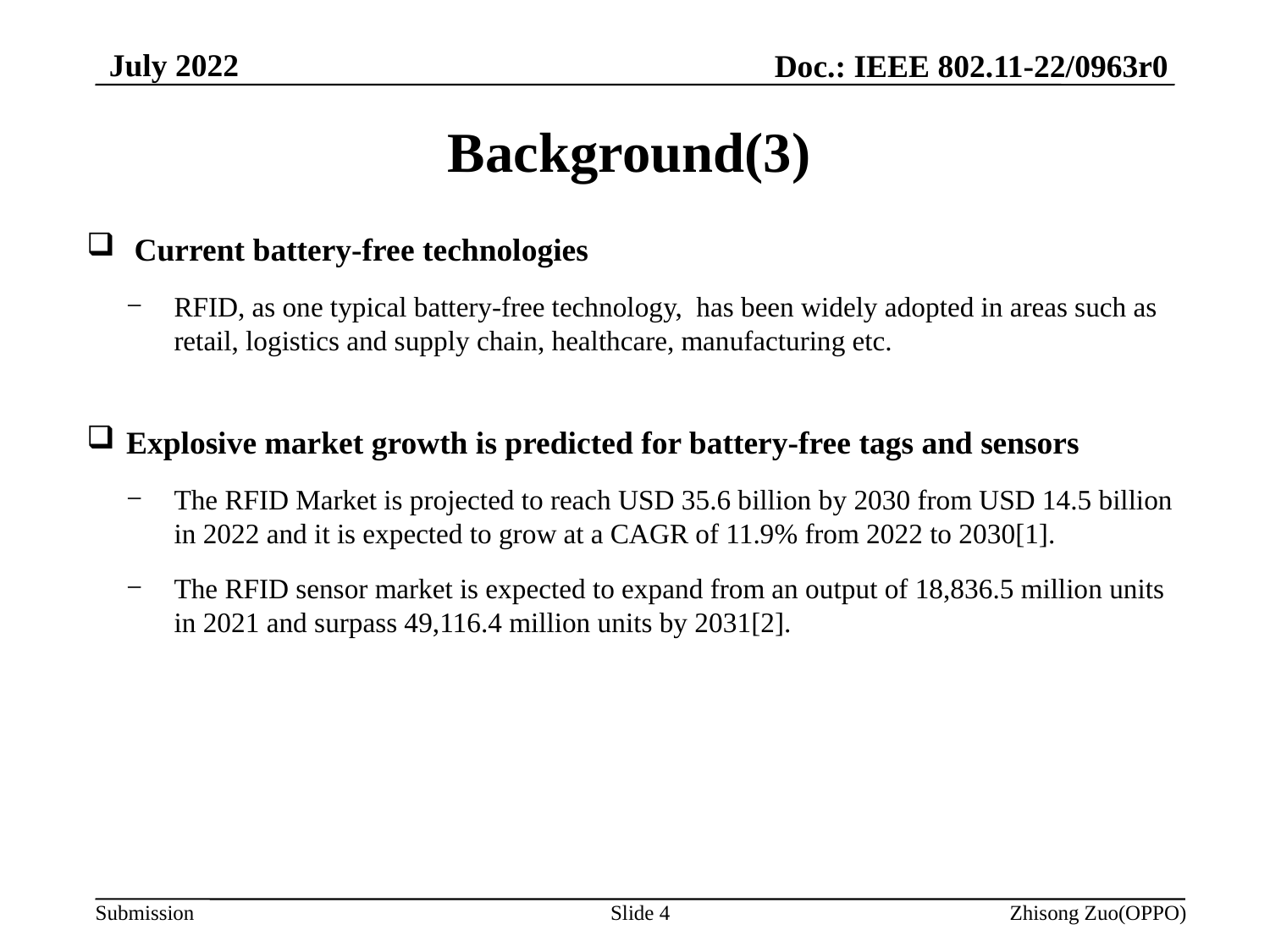

July 2022
Doc.: IEEE 802.11-22/0963r0
# Background(3)
 Current battery-free technologies
RFID, as one typical battery-free technology,  has been widely adopted in areas such as retail, logistics and supply chain, healthcare, manufacturing etc.

Explosive market growth is predicted for battery-free tags and sensors
The RFID Market is projected to reach USD 35.6 billion by 2030 from USD 14.5 billion in 2022 and it is expected to grow at a CAGR of 11.9% from 2022 to 2030[1].
The RFID sensor market is expected to expand from an output of 18,836.5 million units in 2021 and surpass 49,116.4 million units by 2031[2].

Slide 4
Zhisong Zuo(OPPO)